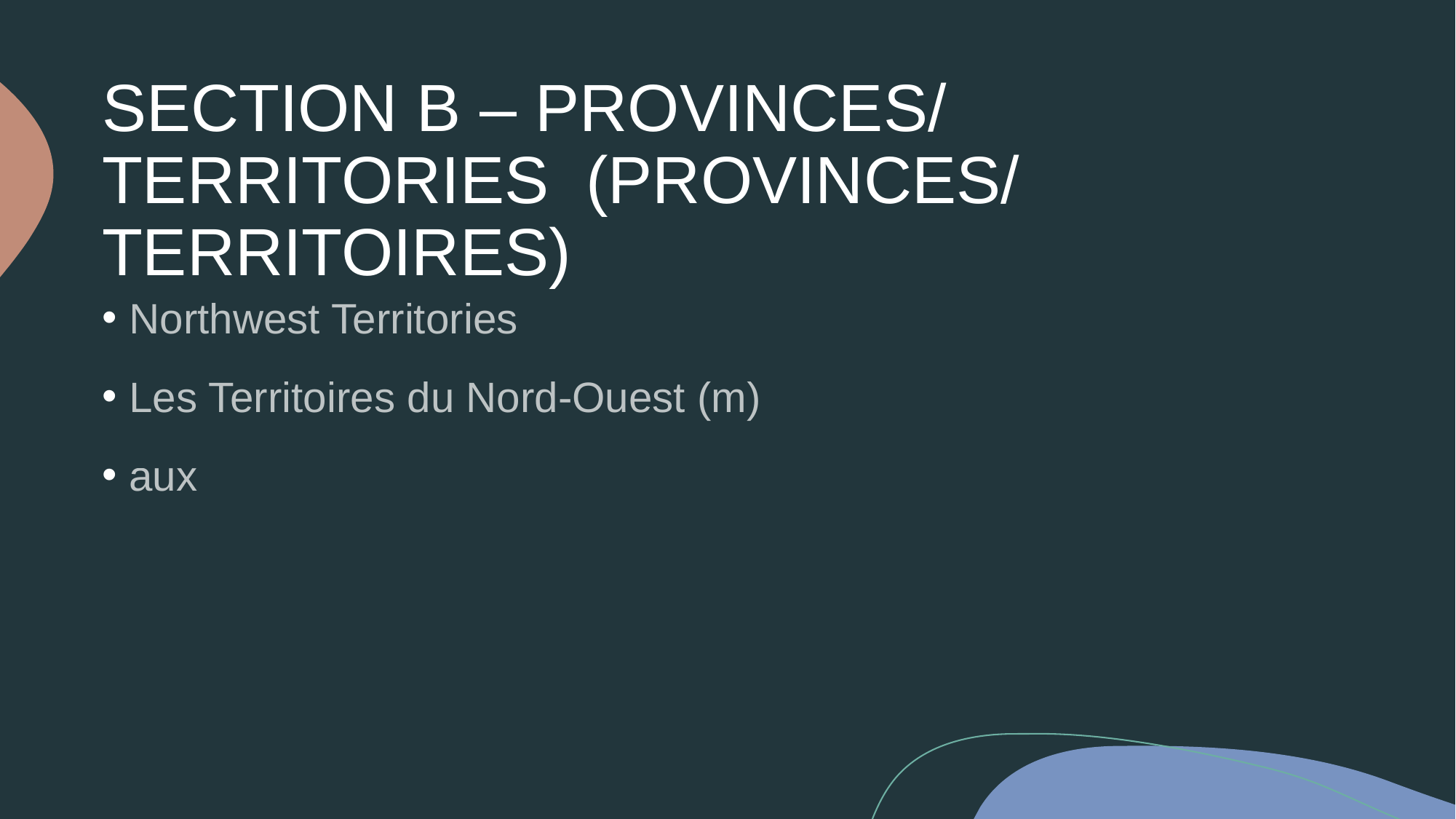

# SECTION B – PROVINCES/ TERRITORIES  (PROVINCES/ TERRITOIRES)
Northwest Territories
Les Territoires du Nord-Ouest (m)
aux